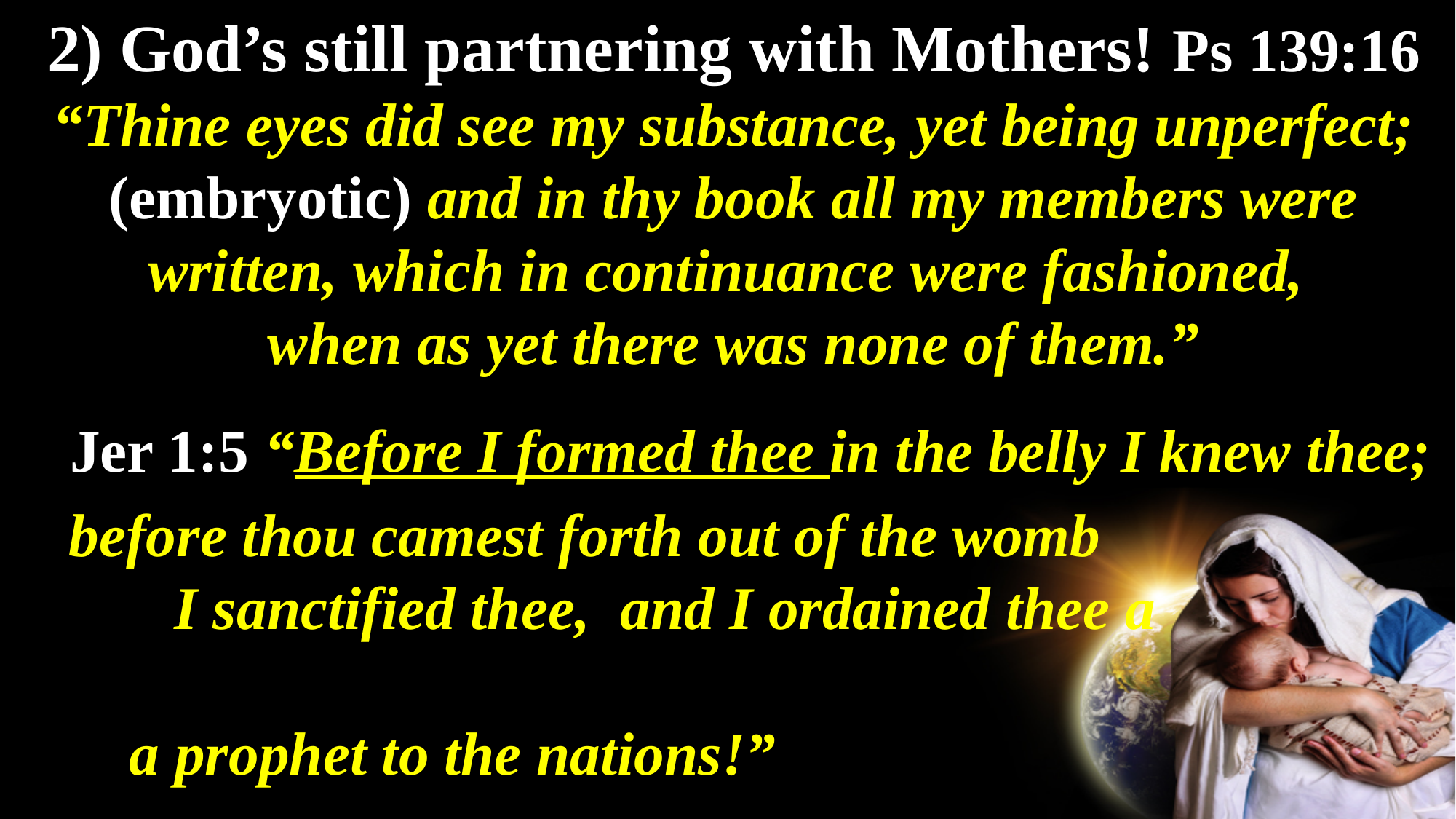

2) God’s still partnering with Mothers! Ps 139:16 “Thine eyes did see my substance, yet being unperfect; (embryotic) and in thy book all my members were written, which in continuance were fashioned,
when as yet there was none of them.”

   Jer 1:5 “Before I formed thee in the belly I knew thee;
    before thou camest forth out of the womb
           I sanctified thee,  and I ordained thee a
        a prophet to the nations!”